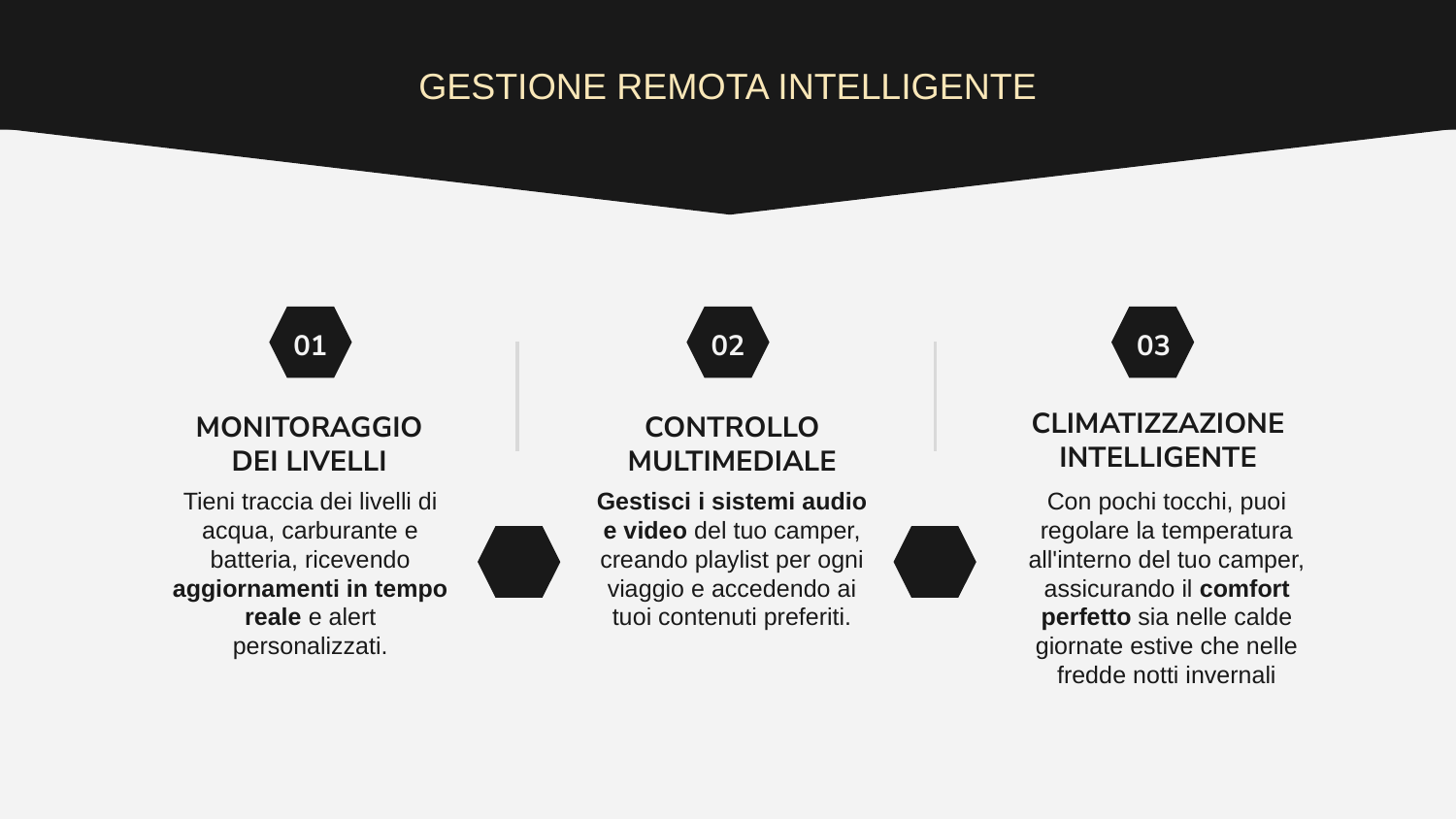

GESTIONE REMOTA INTELLIGENTE
01
02
03
CLIMATIZZAZIONE INTELLIGENTE
# MONITORAGGIO DEI LIVELLI
CONTROLLO MULTIMEDIALE
Tieni traccia dei livelli di acqua, carburante e batteria, ricevendo aggiornamenti in tempo reale e alert personalizzati.
Gestisci i sistemi audio e video del tuo camper, creando playlist per ogni viaggio e accedendo ai tuoi contenuti preferiti.
Con pochi tocchi, puoi regolare la temperatura all'interno del tuo camper, assicurando il comfort perfetto sia nelle calde giornate estive che nelle fredde notti invernali